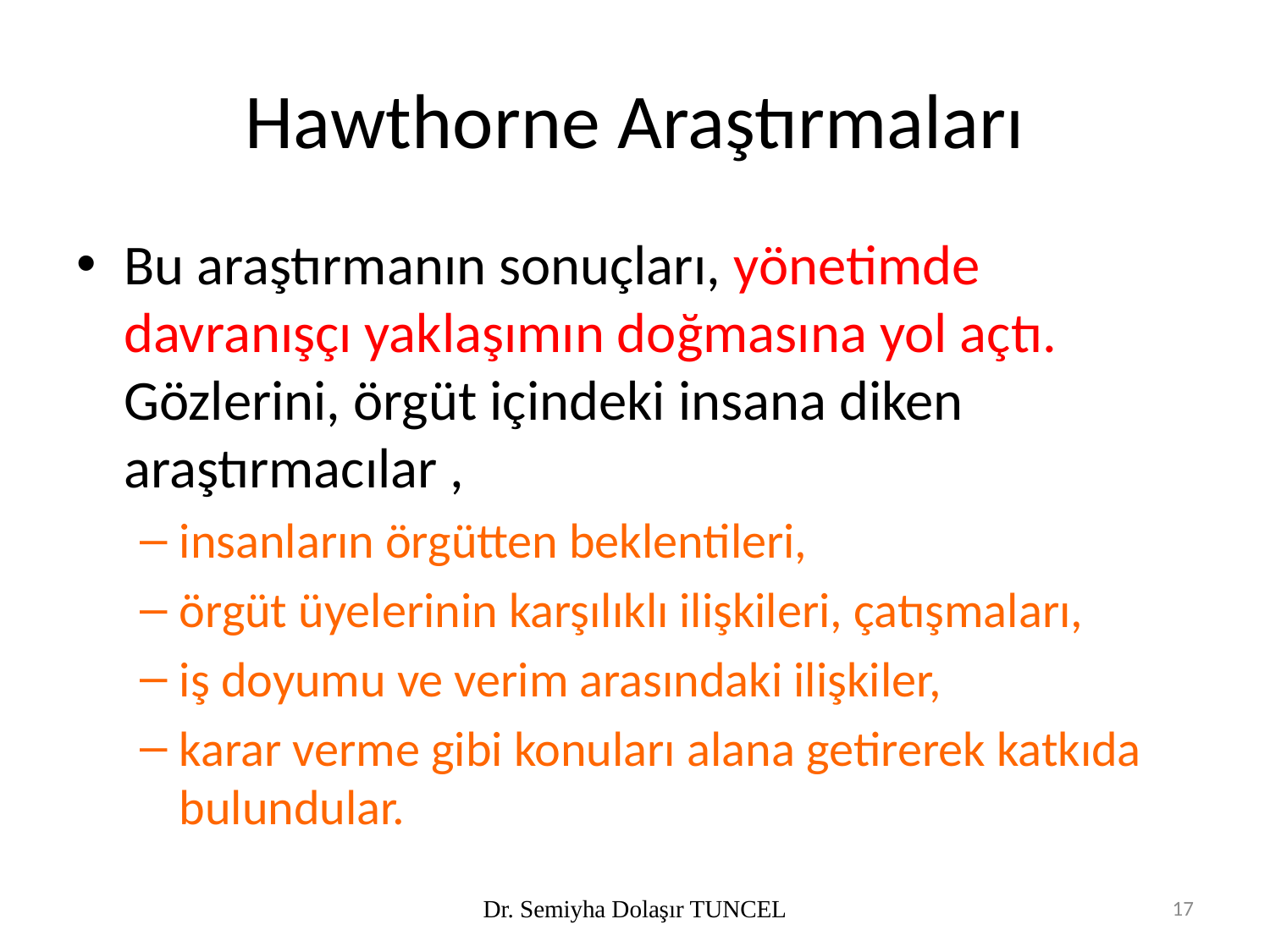

# Hawthorne Araştırmaları
Bu araştırmanın sonuçları, yönetimde davranışçı yaklaşımın doğmasına yol açtı. Gözlerini, örgüt içindeki insana diken araştırmacılar ,
insanların örgütten beklentileri,
örgüt üyelerinin karşılıklı ilişkileri, çatışmaları,
iş doyumu ve verim arasındaki ilişkiler,
karar verme gibi konuları alana getirerek katkıda bulundular.
Dr. Semiyha Dolaşır TUNCEL
17